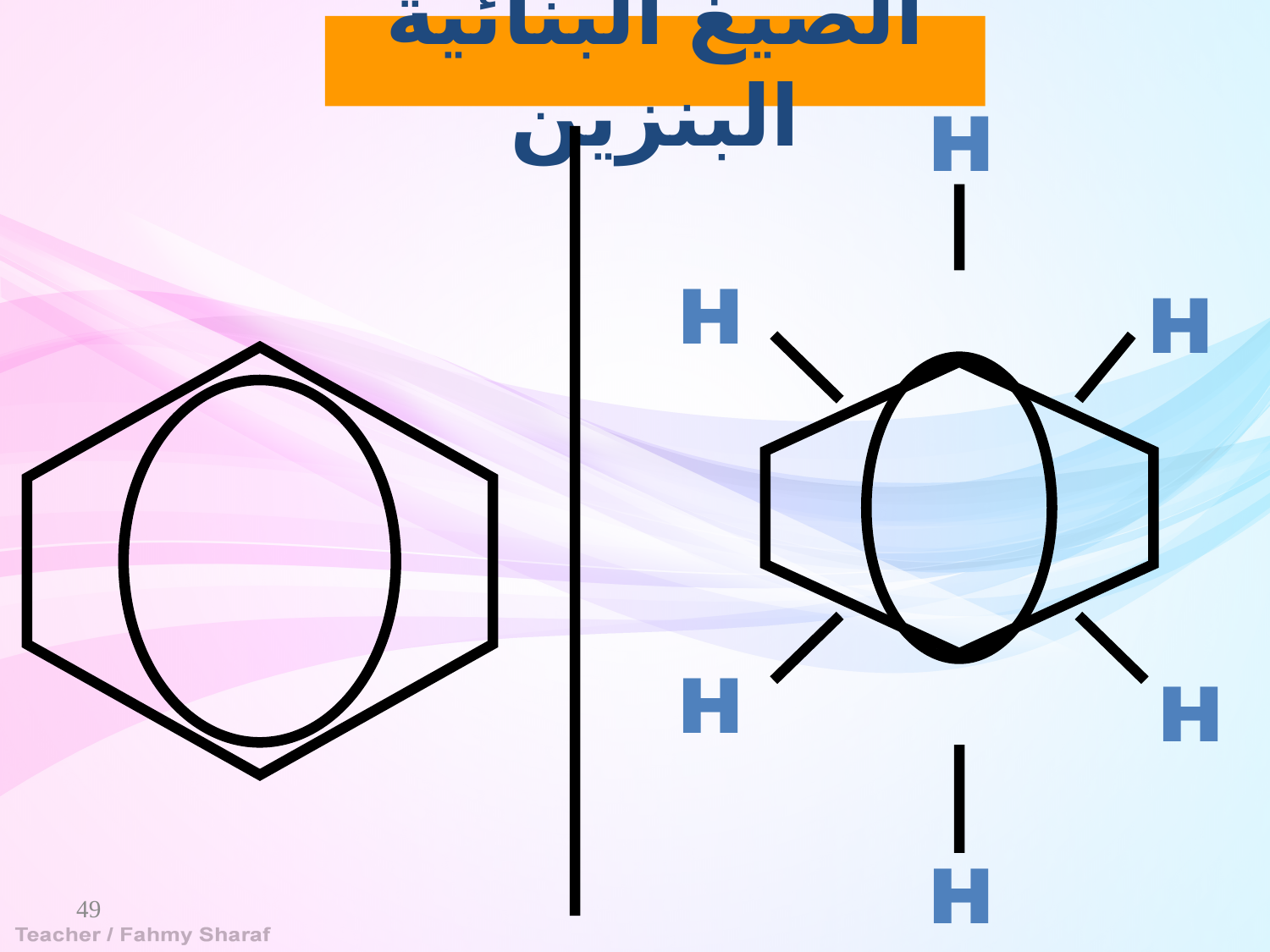

الصيغ البنائية البنزين
H

H
H

H
H
H
49